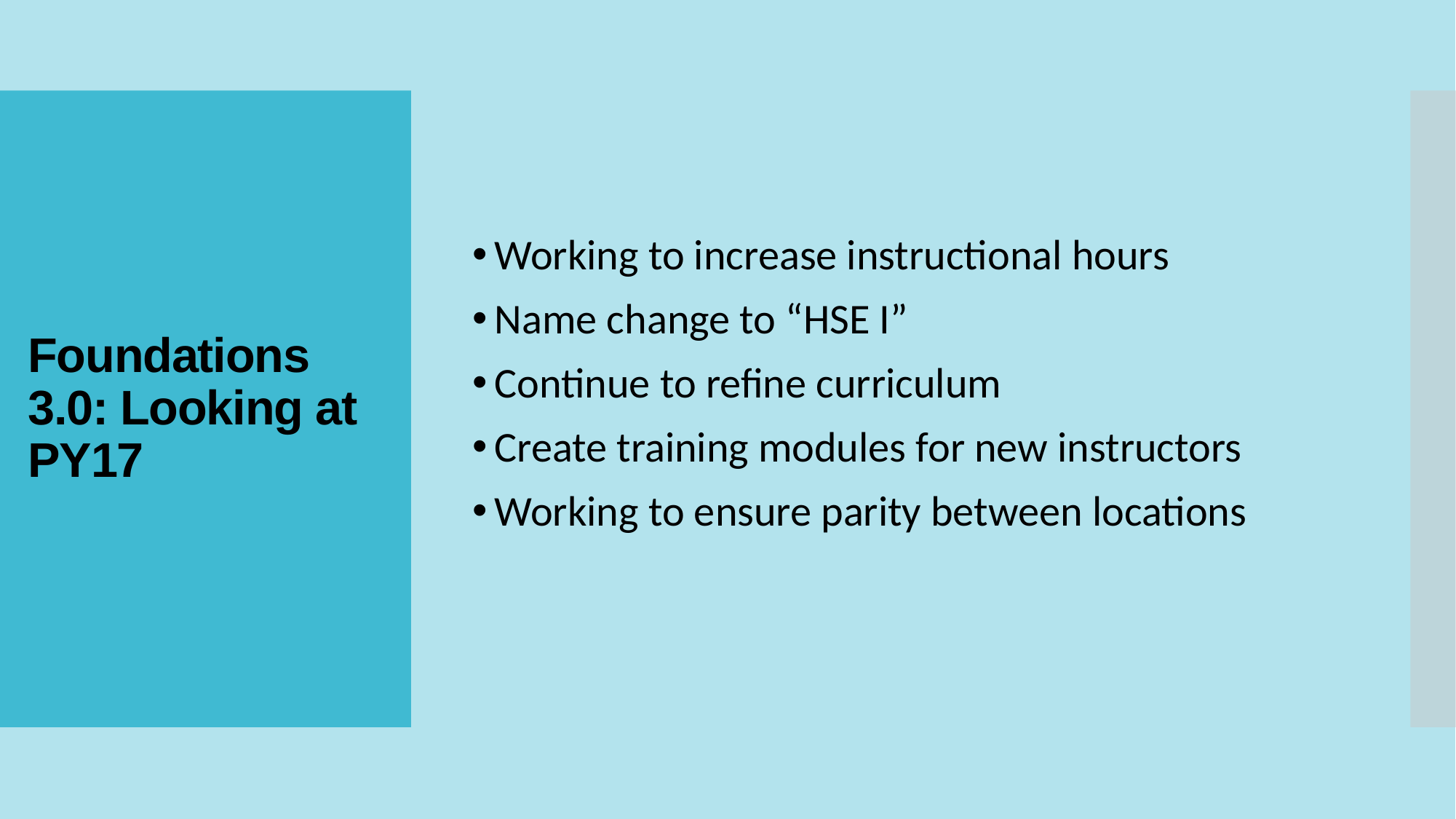

Working to increase instructional hours
Name change to “HSE I”
Continue to refine curriculum
Create training modules for new instructors
Working to ensure parity between locations

# Foundations 3.0: Looking at PY17